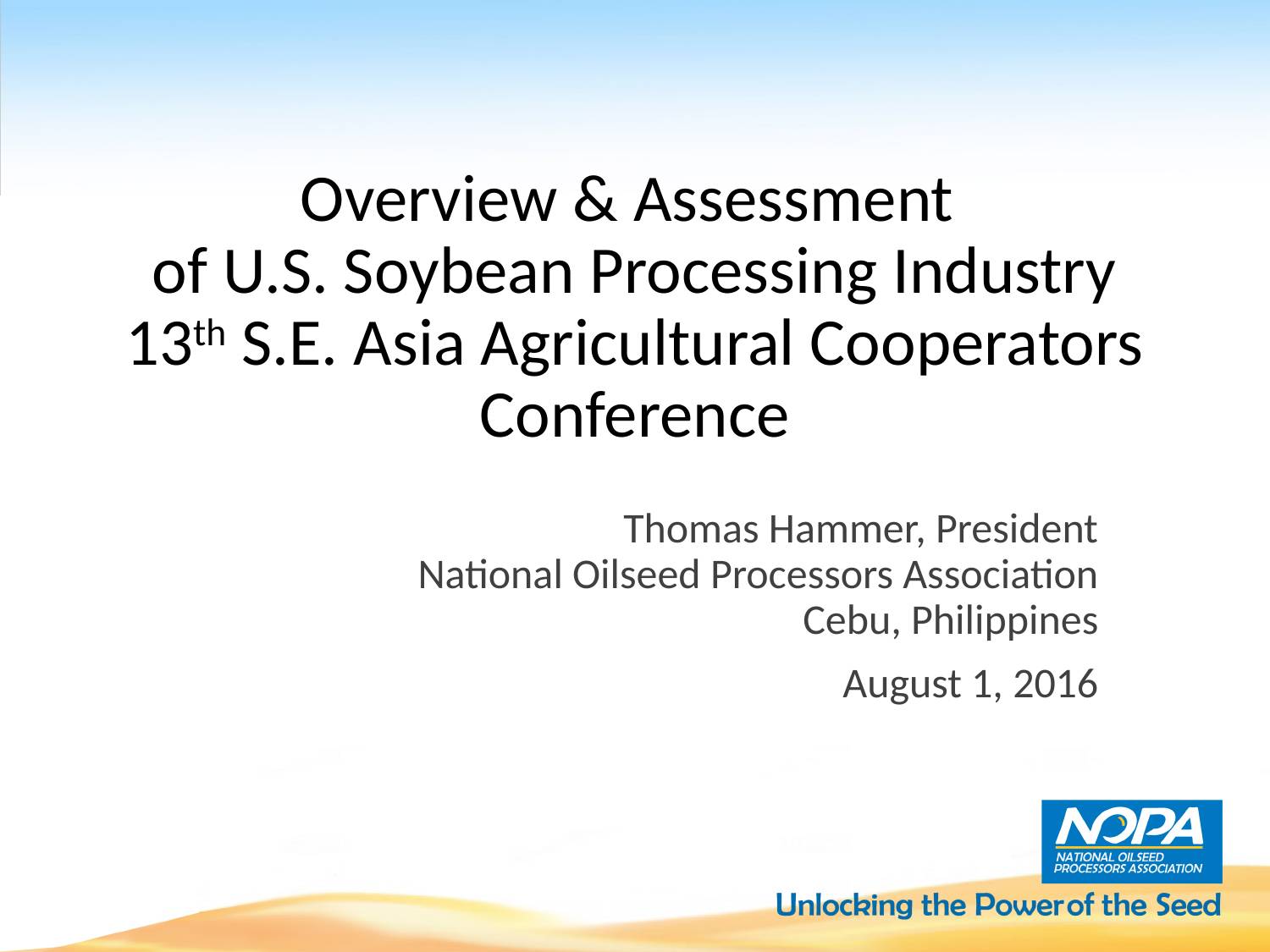

# Overview & Assessment of U.S. Soybean Processing Industry 13th S.E. Asia Agricultural Cooperators Conference
Thomas Hammer, President
National Oilseed Processors Association
Cebu, Philippines
August 1, 2016